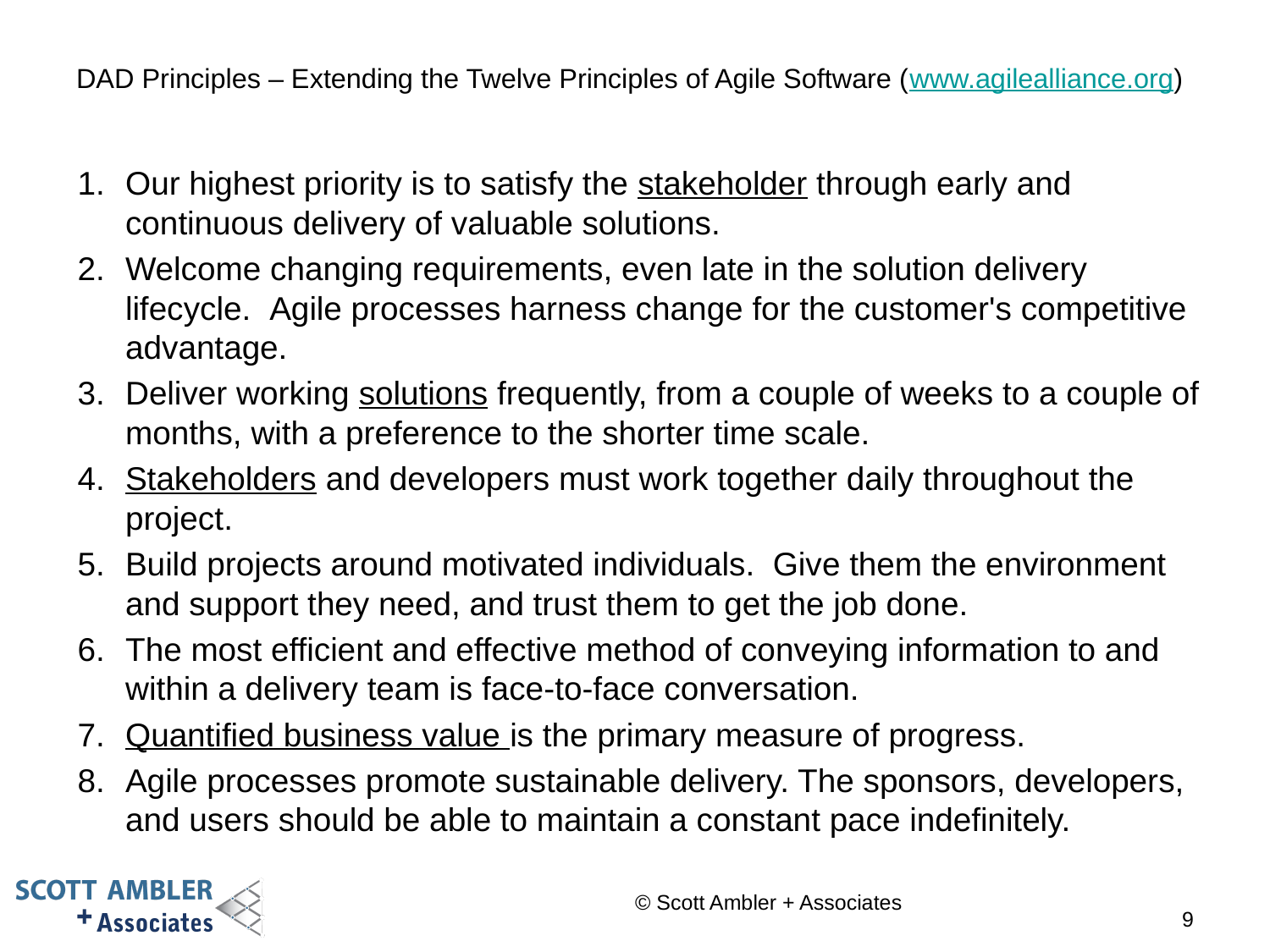

# DAD Principles – Extending the Twelve Principles of Agile Software (www.agilealliance.org)
Our highest priority is to satisfy the stakeholder through early and continuous delivery of valuable solutions.
Welcome changing requirements, even late in the solution delivery lifecycle.  Agile processes harness change for the customer's competitive advantage.
Deliver working solutions frequently, from a couple of weeks to a couple of months, with a preference to the shorter time scale.
Stakeholders and developers must work together daily throughout the project.
Build projects around motivated individuals.  Give them the environment and support they need, and trust them to get the job done.
The most efficient and effective method of conveying information to and within a delivery team is face-to-face conversation.
Quantified business value is the primary measure of progress.
Agile processes promote sustainable delivery. The sponsors, developers, and users should be able to maintain a constant pace indefinitely.
© Scott Ambler + Associates
9